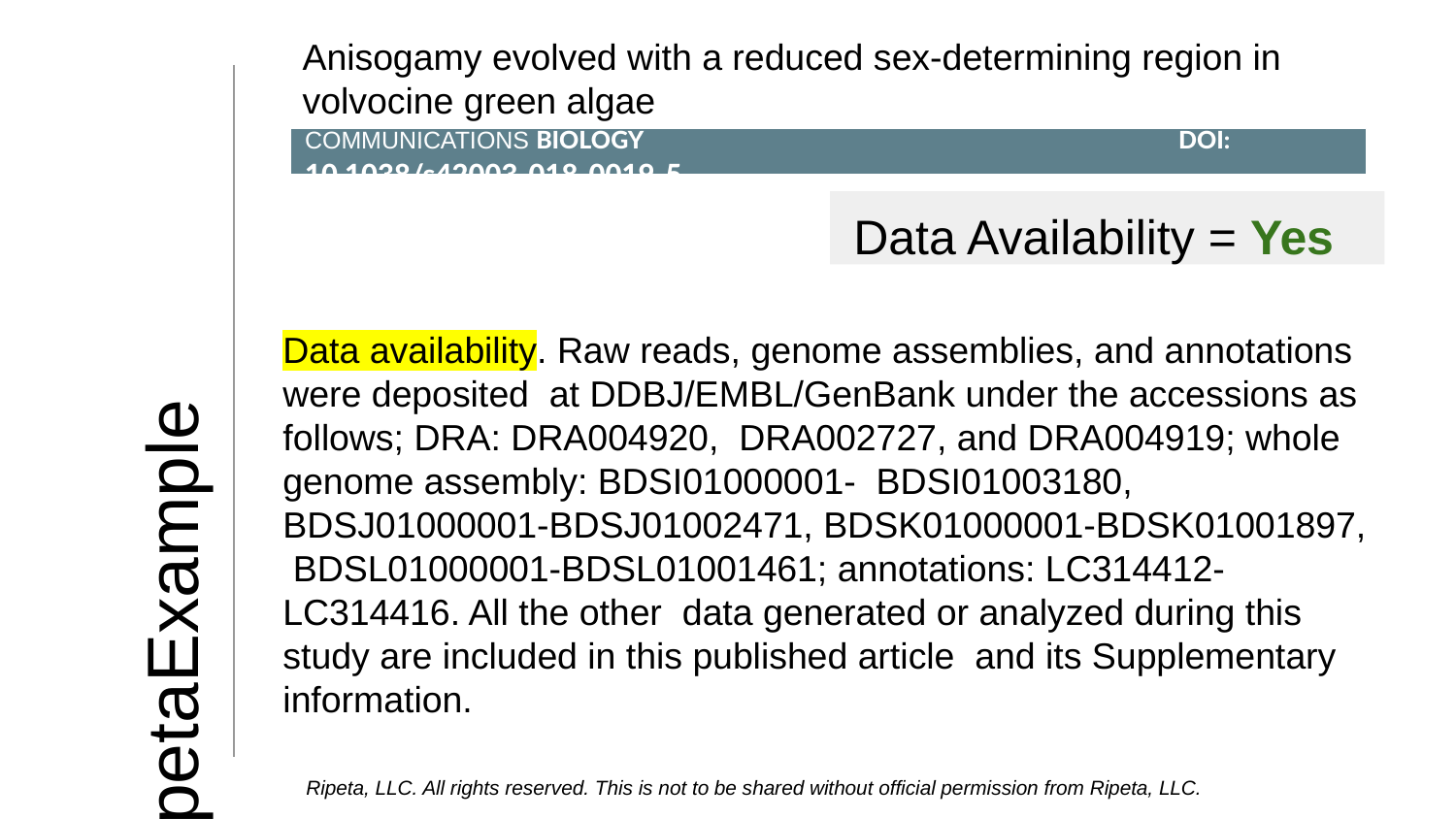

Anisogamy evolved with a reduced sex-determining region in volvocine green algae
ripetaExample
COMMUNICATIONS BIOLOGY	 			DOI: 10.1038/s42003-018-0019-5
# Data Availability = Yes
Data availability. Raw reads, genome assemblies, and annotations were deposited  at DDBJ/EMBL/GenBank under the accessions as follows; DRA: DRA004920,  DRA002727, and DRA004919; whole genome assembly: BDSI01000001-  BDSI01003180, BDSJ01000001-BDSJ01002471, BDSK01000001-BDSK01001897,  BDSL01000001-BDSL01001461; annotations: LC314412- LC314416. All the other  data generated or analyzed during this study are included in this published article  and its Supplementary information.

  Ripeta, LLC. All rights reserved. This is not to be shared without official permission from Ripeta, LLC.